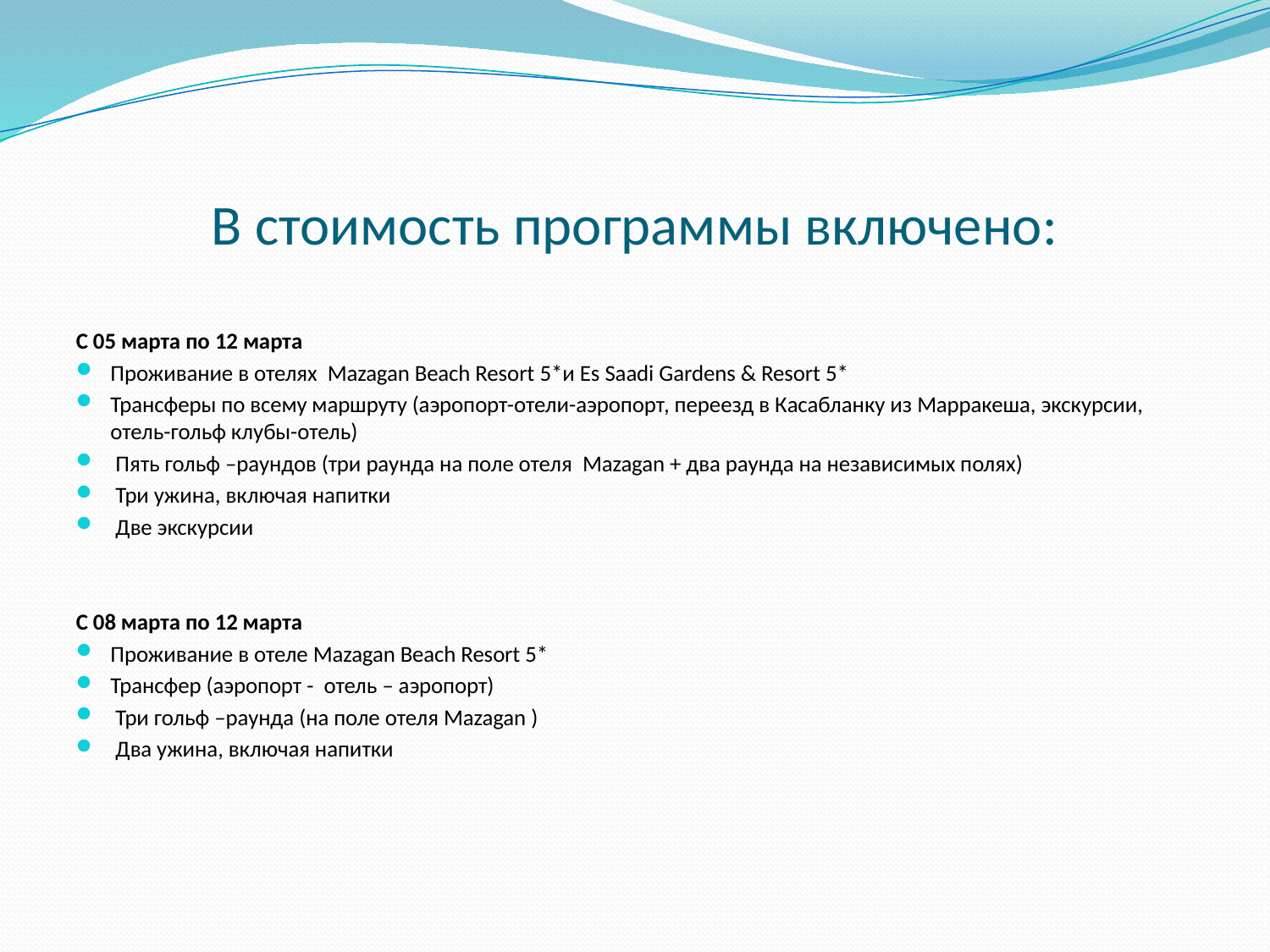

# В стоимость программы включено:

C 05 марта по 12 марта
Проживание в отелях  Mazagan Beach Resort 5*и Es Saadi Gardens & Resort 5*
Трансферы по всему маршруту (аэропорт-отели-аэропорт, переезд в Касабланку из Марракеша, экскурсии, отель-гольф клубы-отель)
 Пять гольф –раундов (три раунда на поле отеля  Mazagan + два раунда на независимых полях)
 Три ужина, включая напитки
 Две экскурсии

С 08 марта по 12 марта
Проживание в отеле Mazagan Beach Resort 5*
Трансфер (аэропорт -  отель – аэропорт)
 Три гольф –раунда (на поле отеля Mazagan )
 Два ужина, включая напитки